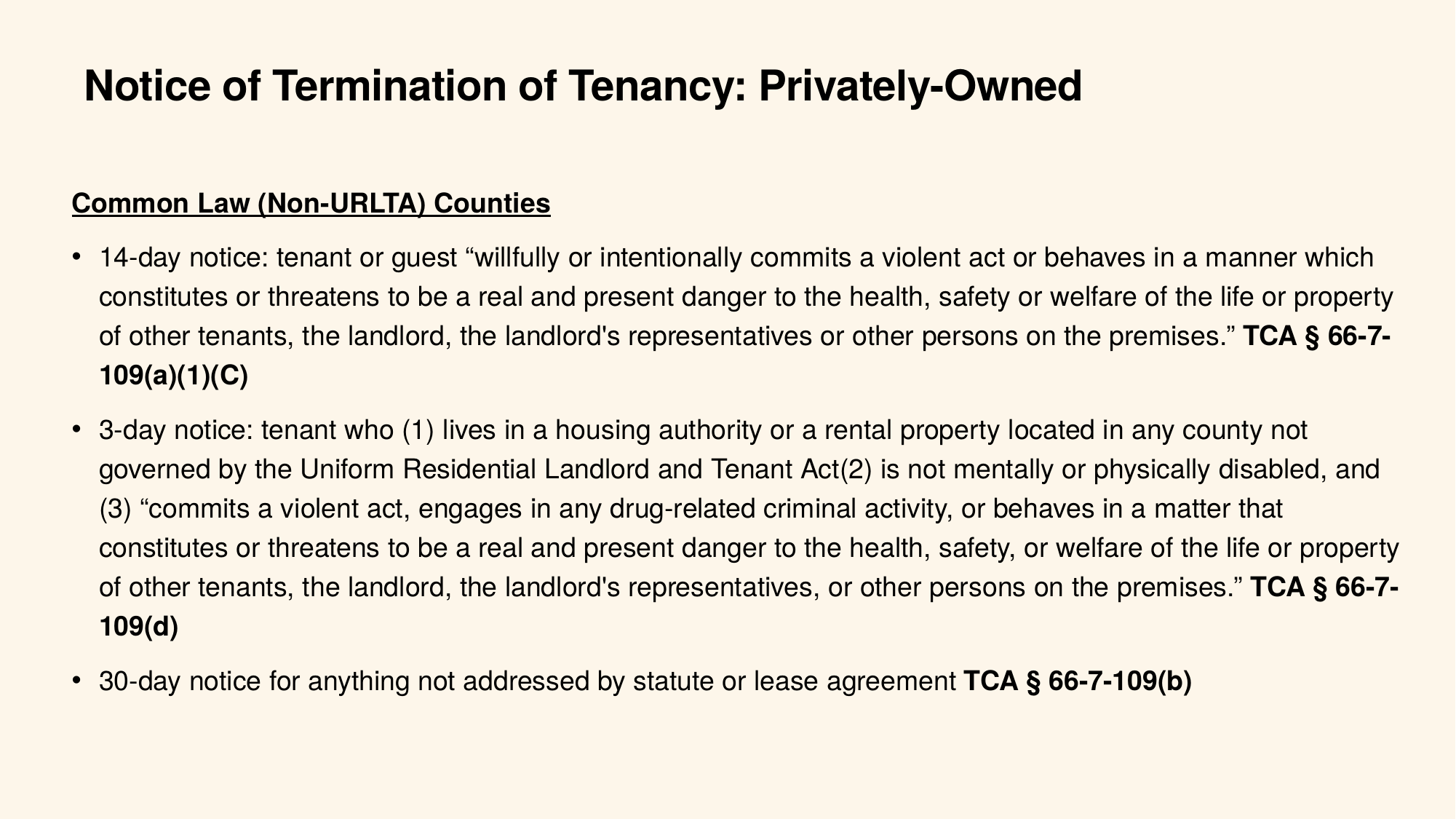

# Notice of Termination of Tenancy: Privately-Owned
Common Law (Non-URLTA) Counties
14-day notice: tenant or guest “willfully or intentionally commits a violent act or behaves in a manner which constitutes or threatens to be a real and present danger to the health, safety or welfare of the life or property of other tenants, the landlord, the landlord's representatives or other persons on the premises.” TCA § 66-7-109(a)(1)(C)
3-day notice: tenant who (1) lives in a housing authority or a rental property located in any county not governed by the Uniform Residential Landlord and Tenant Act(2) is not mentally or physically disabled, and (3) “commits a violent act, engages in any drug-related criminal activity, or behaves in a matter that constitutes or threatens to be a real and present danger to the health, safety, or welfare of the life or property of other tenants, the landlord, the landlord's representatives, or other persons on the premises.” TCA § 66-7-109(d)
30-day notice for anything not addressed by statute or lease agreement TCA § 66-7-109(b)